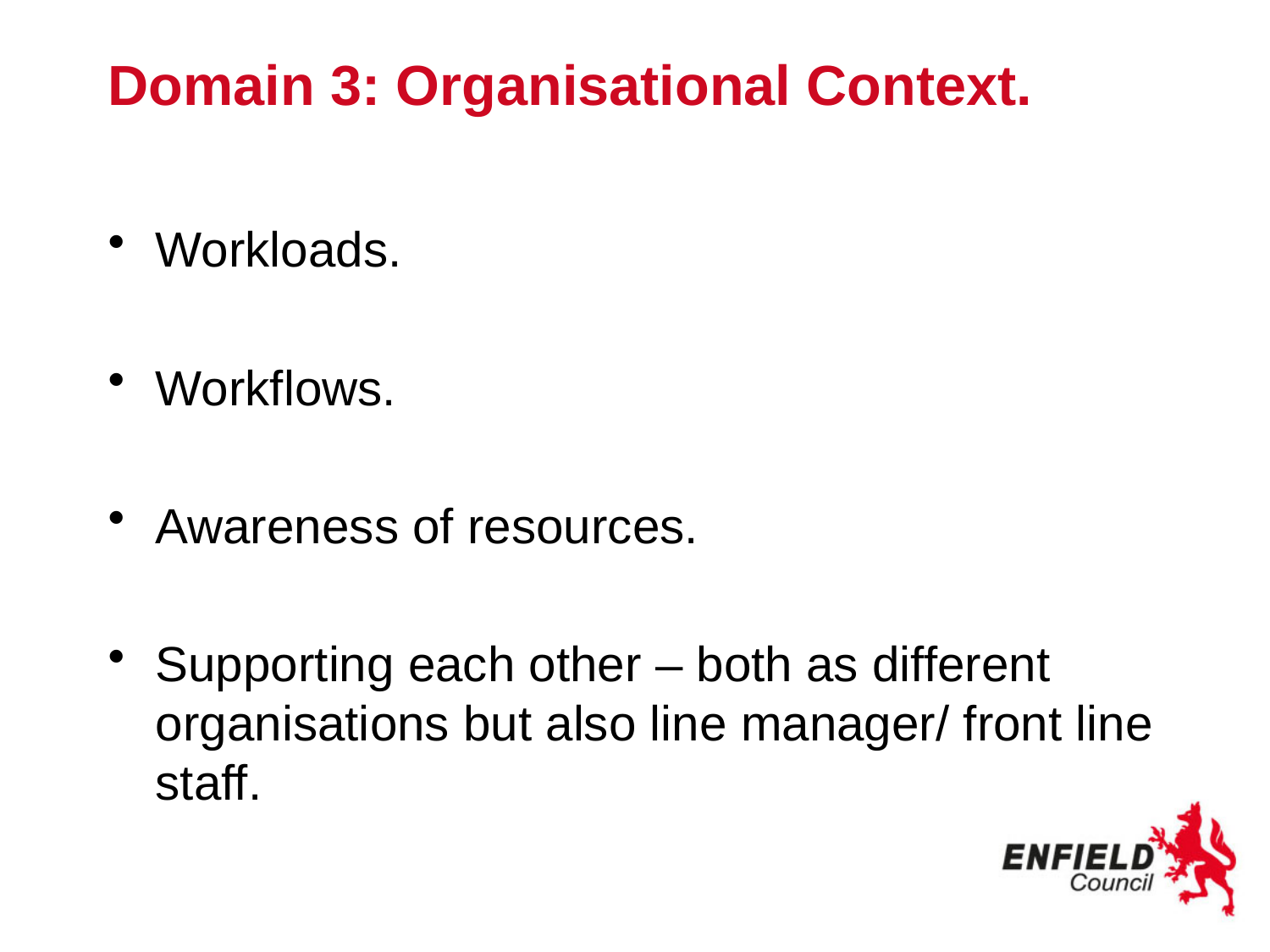

# Domain 3: Organisational Context.
Workloads.

Workflows.

Awareness of resources.

Supporting each other – both as different organisations but also line manager/ front line staff.